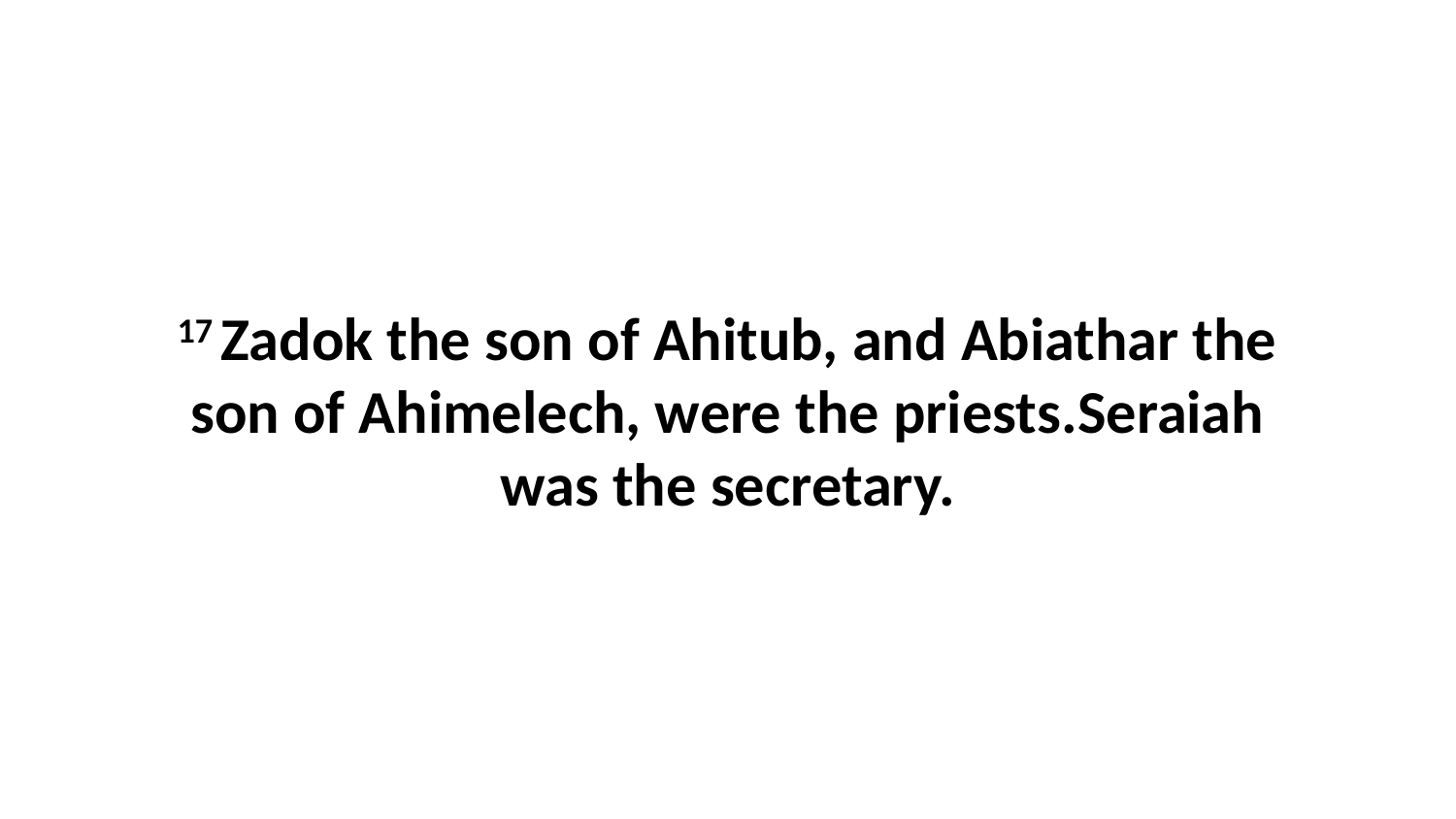

17 Zadok the son of Ahitub, and Abiathar the son of Ahimelech, were the priests.Seraiah was the secretary.